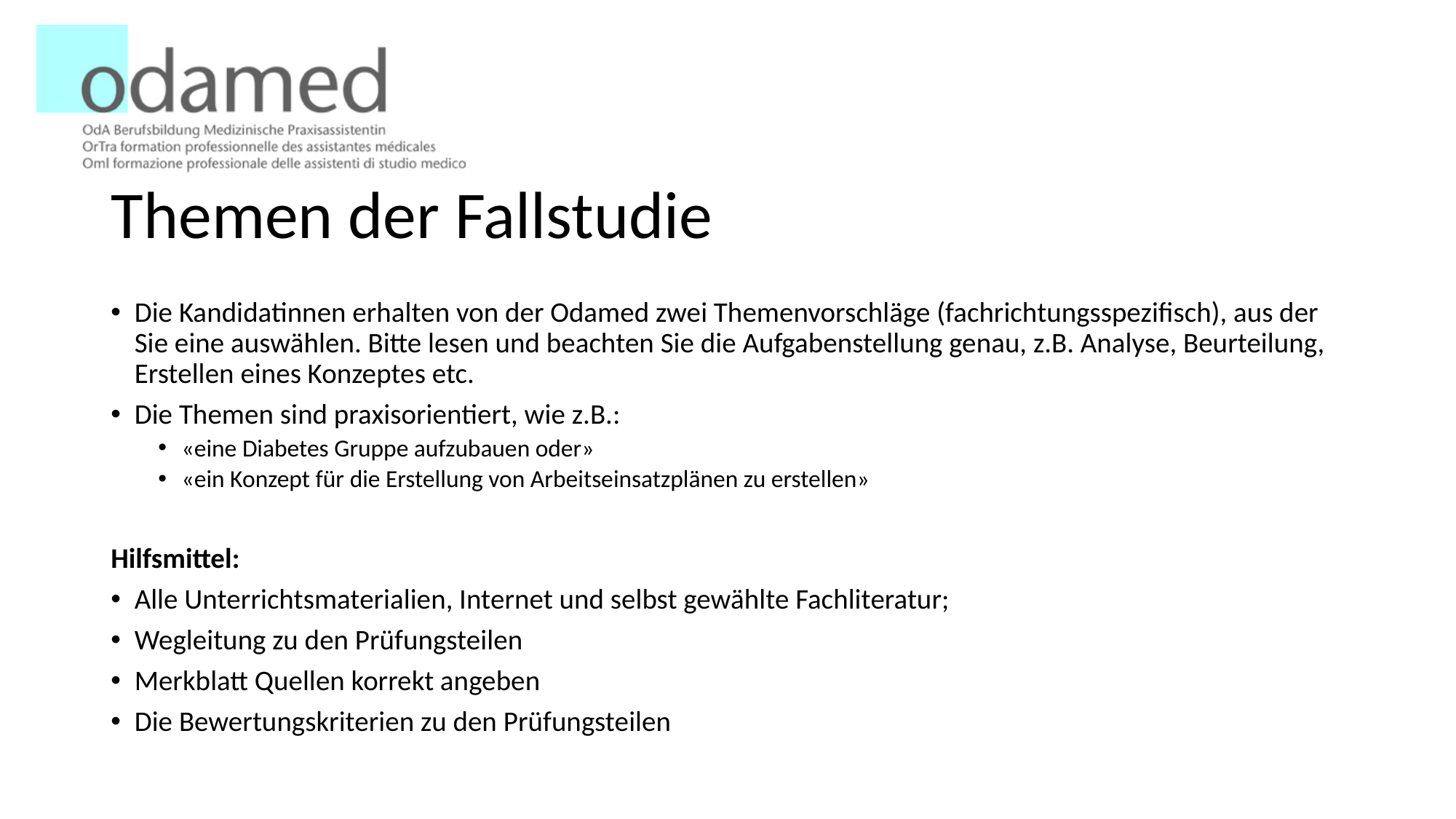

# Themen der Fallstudie
Die Kandidatinnen erhalten von der Odamed zwei Themenvorschläge (fachrichtungsspezifisch), aus der Sie eine auswählen. Bitte lesen und beachten Sie die Aufgabenstellung genau, z.B. Analyse, Beurteilung, Erstellen eines Konzeptes etc.
Die Themen sind praxisorientiert, wie z.B.:
«eine Diabetes Gruppe aufzubauen oder»
«ein Konzept für die Erstellung von Arbeitseinsatzplänen zu erstellen»

Hilfsmittel:
Alle Unterrichtsmaterialien, Internet und selbst gewählte Fachliteratur;
Wegleitung zu den Prüfungsteilen
Merkblatt Quellen korrekt angeben
Die Bewertungskriterien zu den Prüfungsteilen